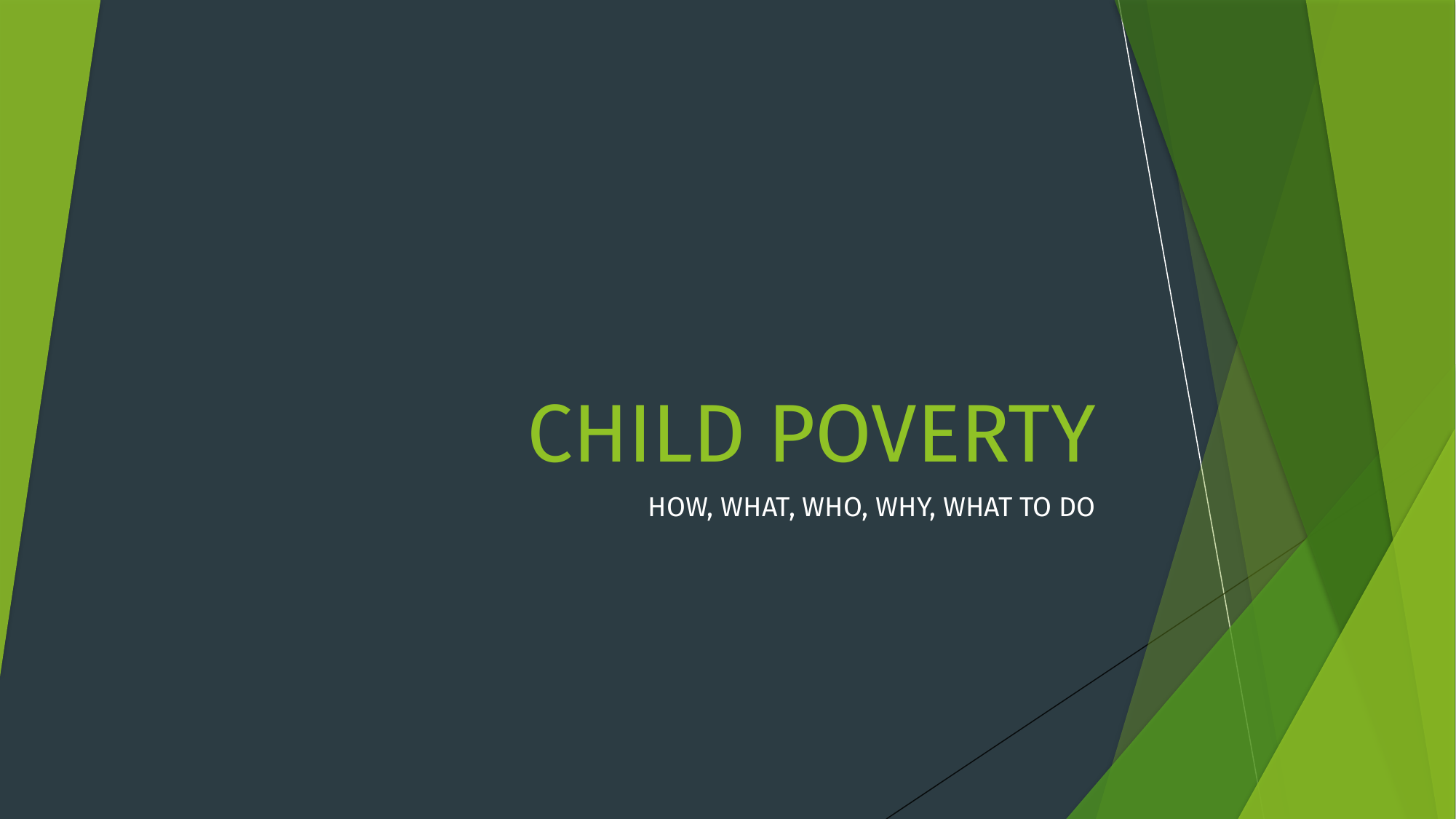

# CHILD POVERTY
HOW, WHAT, WHO, WHY, WHAT TO DO